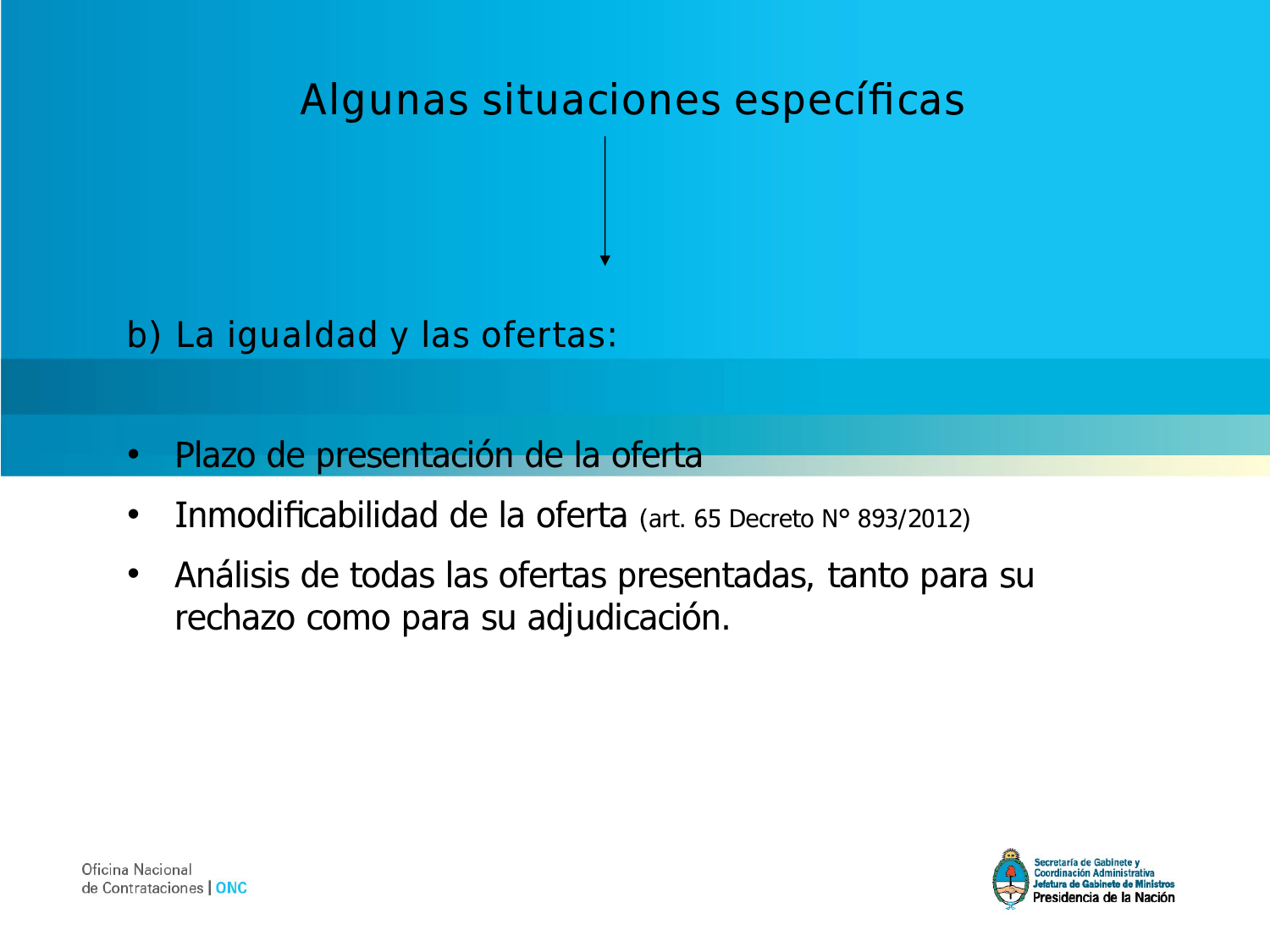

Algunas situaciones específicas

b) La igualdad y las ofertas:

Plazo de presentación de la oferta
Inmodificabilidad de la oferta (art. 65 Decreto N° 893/2012)
Análisis de todas las ofertas presentadas, tanto para su rechazo como para su adjudicación.